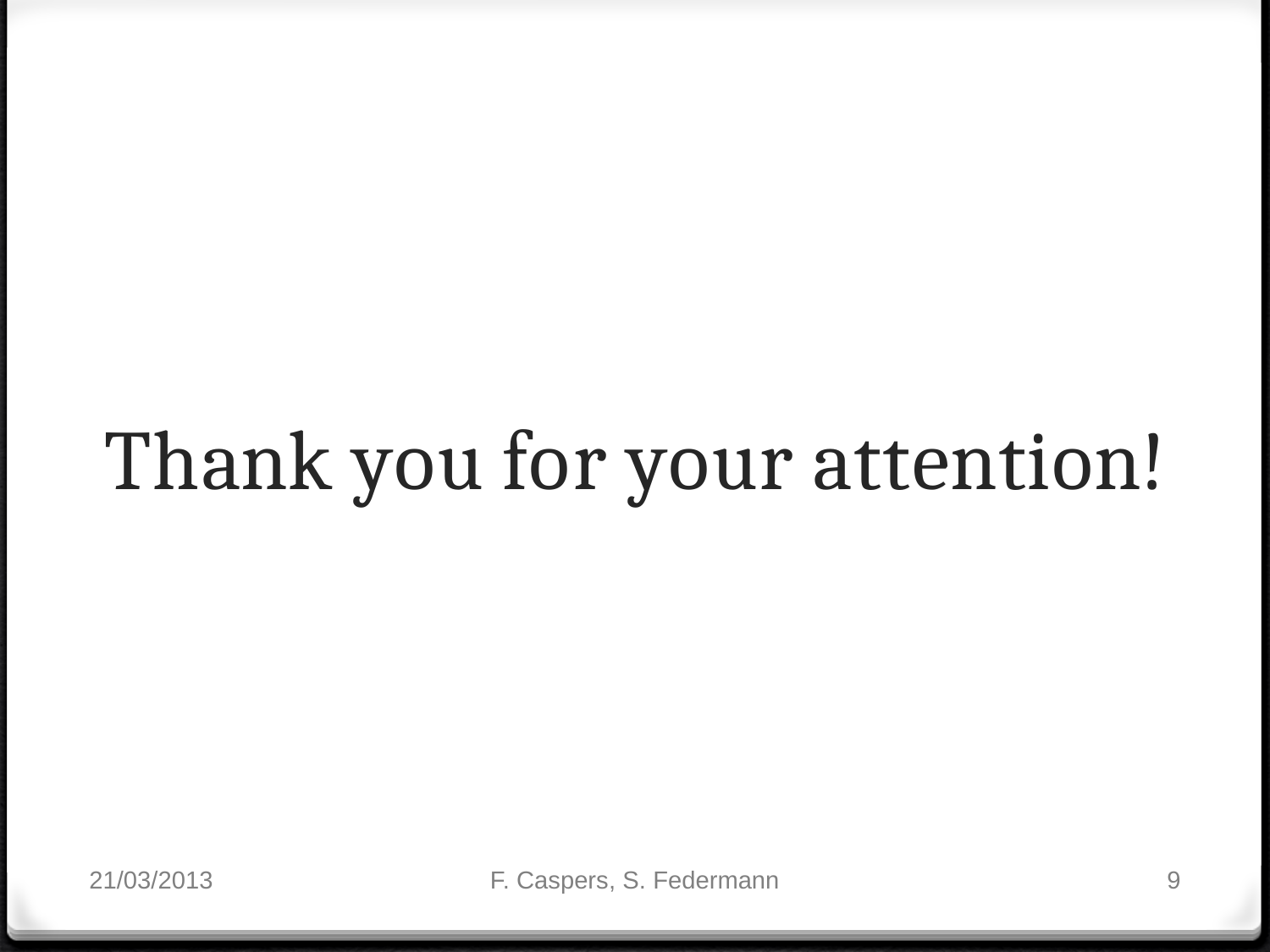

# Thank you for your attention!
21/03/2013
F. Caspers, S. Federmann
9